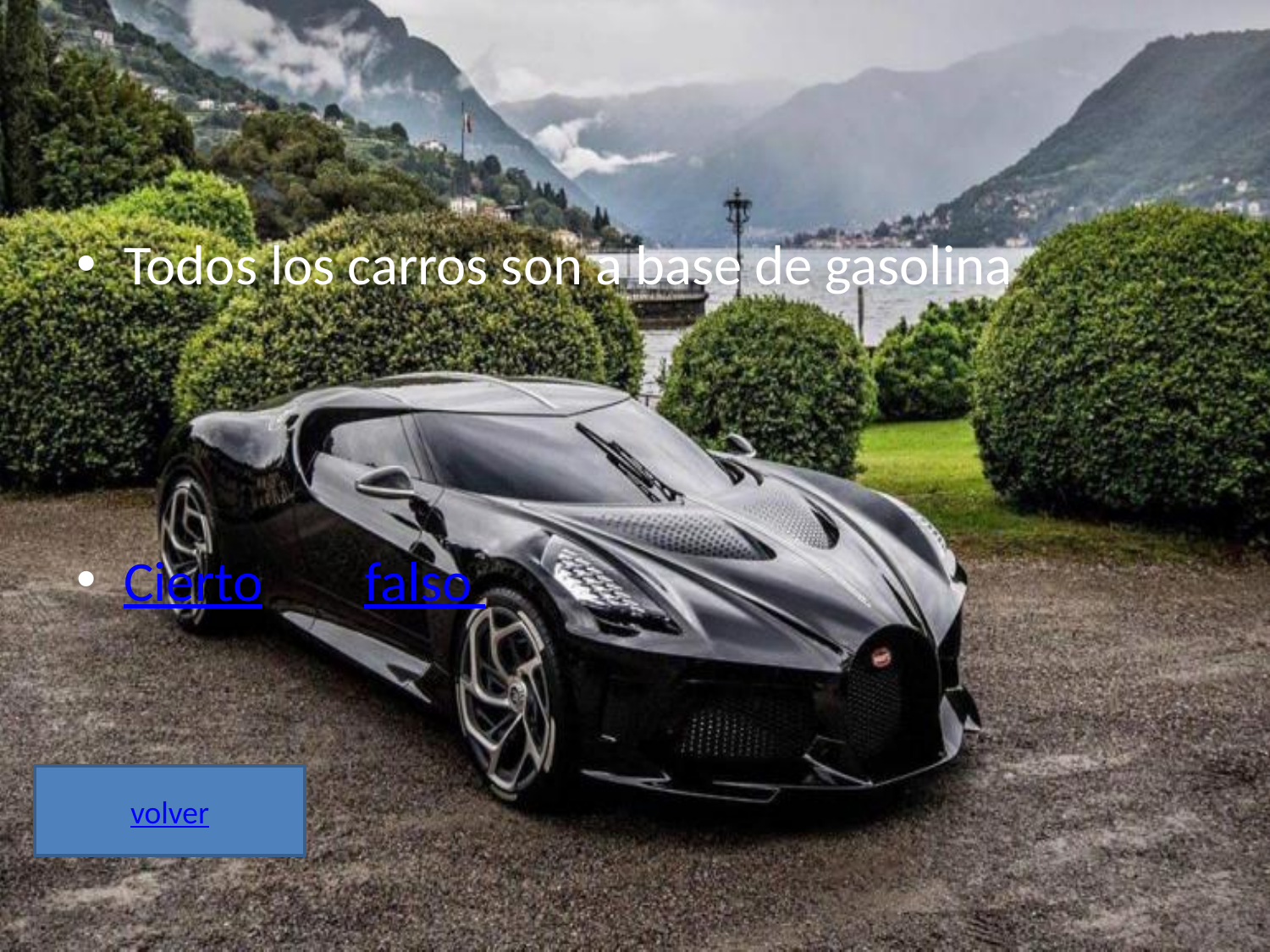

Todos los carros son a base de gasolina

Cierto        falso
volver